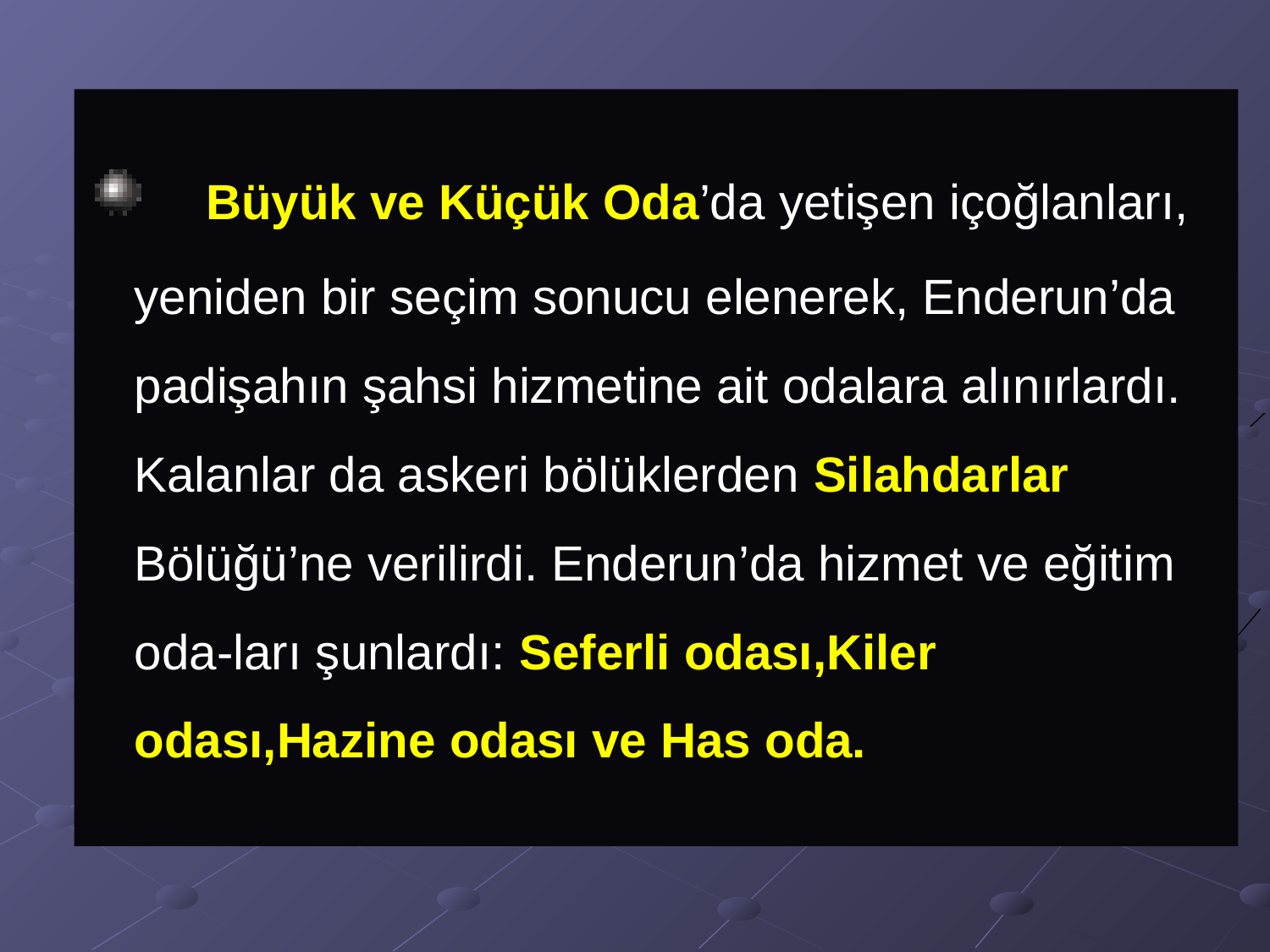

Büyük ve Küçük Oda’da yetişen içoğlanları, yeniden bir seçim sonucu elenerek, Enderun’da padişahın şahsi hizmetine ait odalara alınırlardı. Kalanlar da askeri bölüklerden Silahdarlar Bölüğü’ne verilirdi. Enderun’da hizmet ve eğitim oda-ları şunlardı: Seferli odası,Kiler odası,Hazine odası ve Has oda.